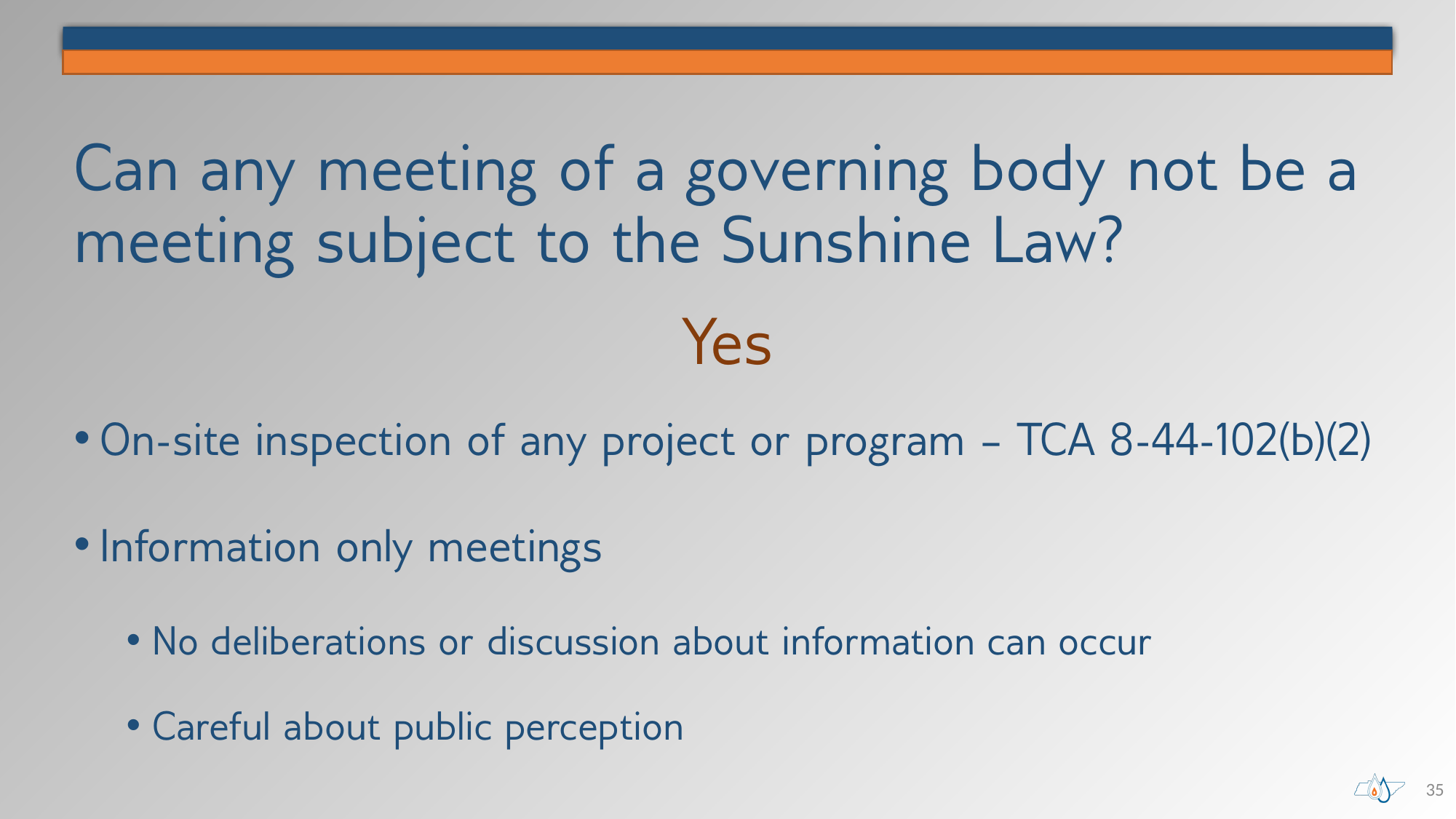

# Can any meeting of a governing body not be a meeting subject to the Sunshine Law?
Yes
On-site inspection of any project or program – TCA 8-44-102(b)(2)

Information only meetings

No deliberations or discussion about information can occur

Careful about public perception

35